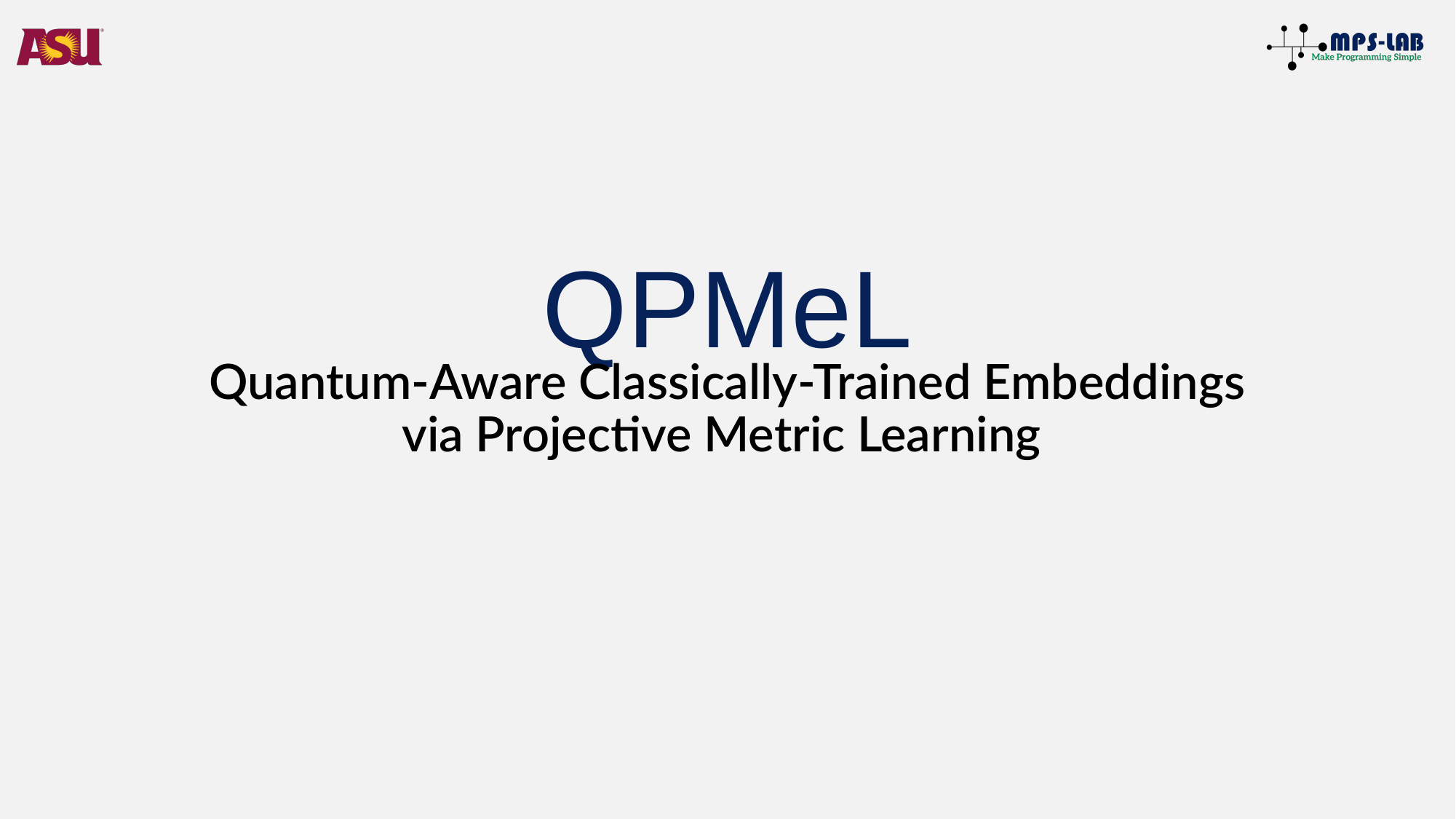

# QPMeL
Quantum-Aware Classically-Trained Embeddings via Projective Metric Learning